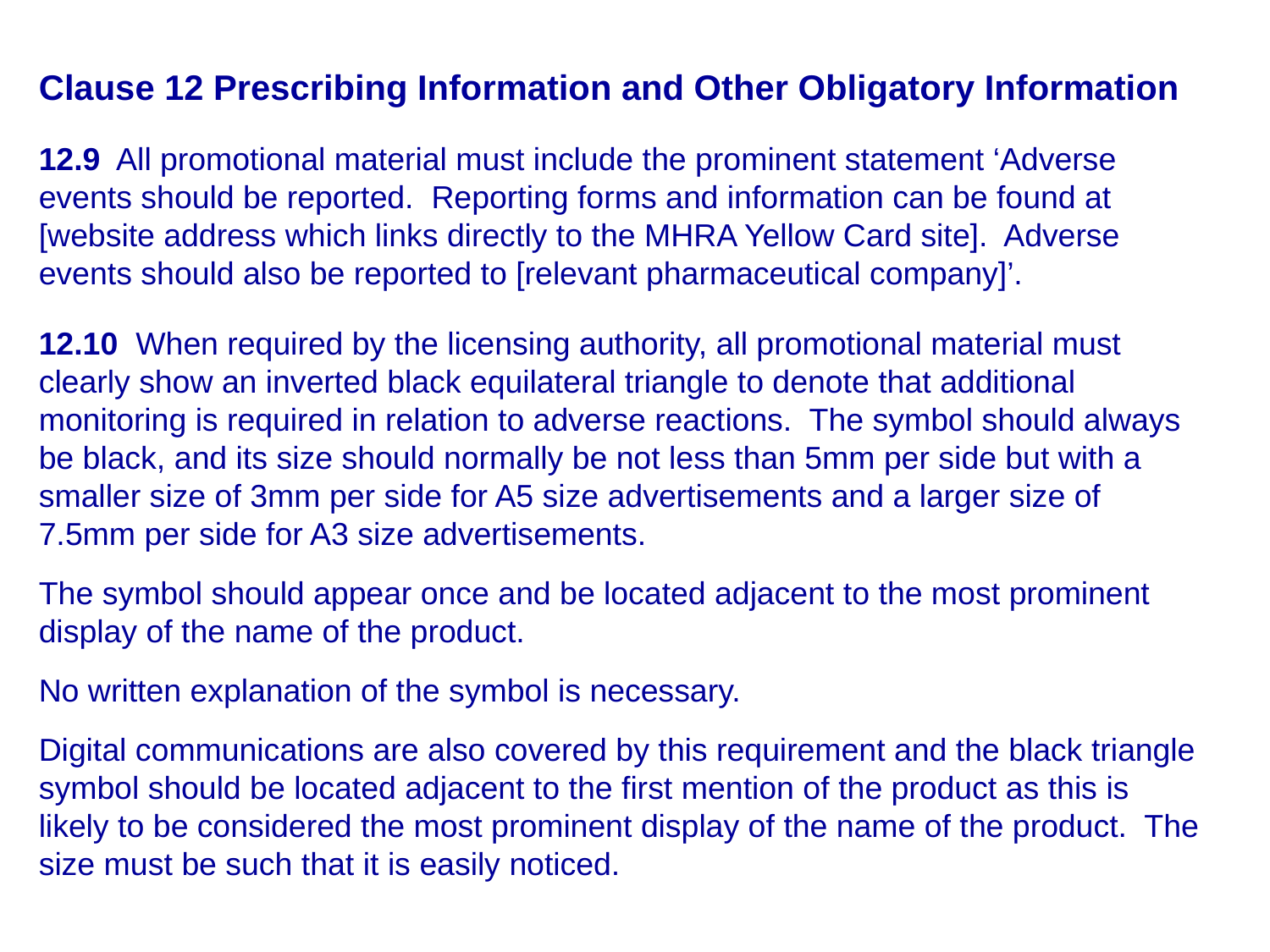

Clause 12 Prescribing Information and Other Obligatory Information
12.9  All promotional material must include the prominent statement ‘Adverse events should be reported.  Reporting forms and information can be found at [website address which links directly to the MHRA Yellow Card site].  Adverse events should also be reported to [relevant pharmaceutical company]’.
12.10  When required by the licensing authority, all promotional material must clearly show an inverted black equilateral triangle to denote that additional monitoring is required in relation to adverse reactions.  The symbol should always be black, and its size should normally be not less than 5mm per side but with a smaller size of 3mm per side for A5 size advertisements and a larger size of 7.5mm per side for A3 size advertisements.
The symbol should appear once and be located adjacent to the most prominent display of the name of the product.
No written explanation of the symbol is necessary.
Digital communications are also covered by this requirement and the black triangle symbol should be located adjacent to the first mention of the product as this is likely to be considered the most prominent display of the name of the product.  The size must be such that it is easily noticed.